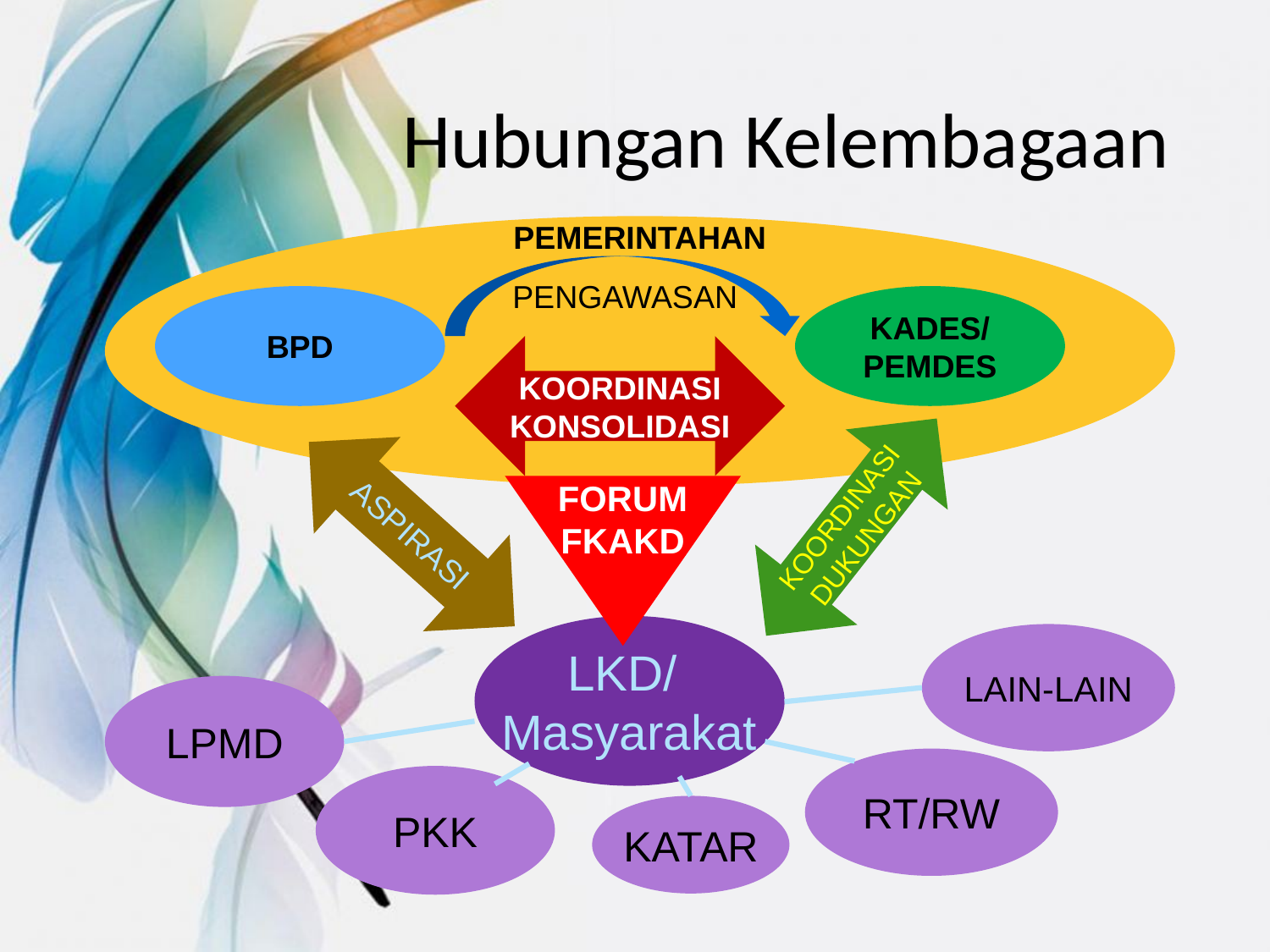

# Hubungan Kelembagaan
PEMERINTAHAN

PENGAWASAN
BPD
KADES/
PEMDES
KOORDINASI
KONSOLIDASI
KOORDINASI
DUKUNGAN
ASPIRASI
FORUM
FKAKD
LKD/
Masyarakat
LAIN-LAIN
LPMD
RT/RW
PKK
KATAR